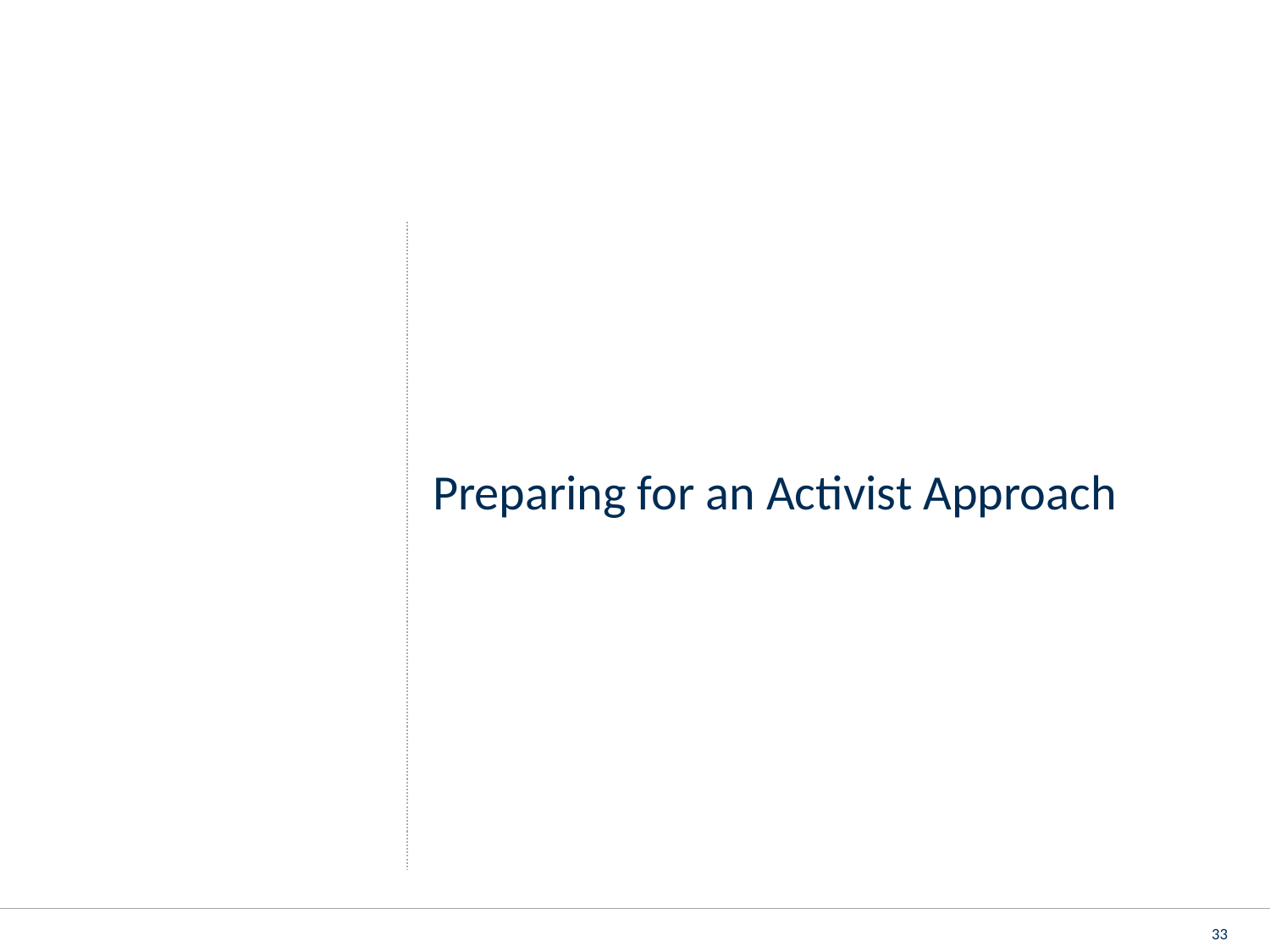

# Preparing for an Activist Approach
33